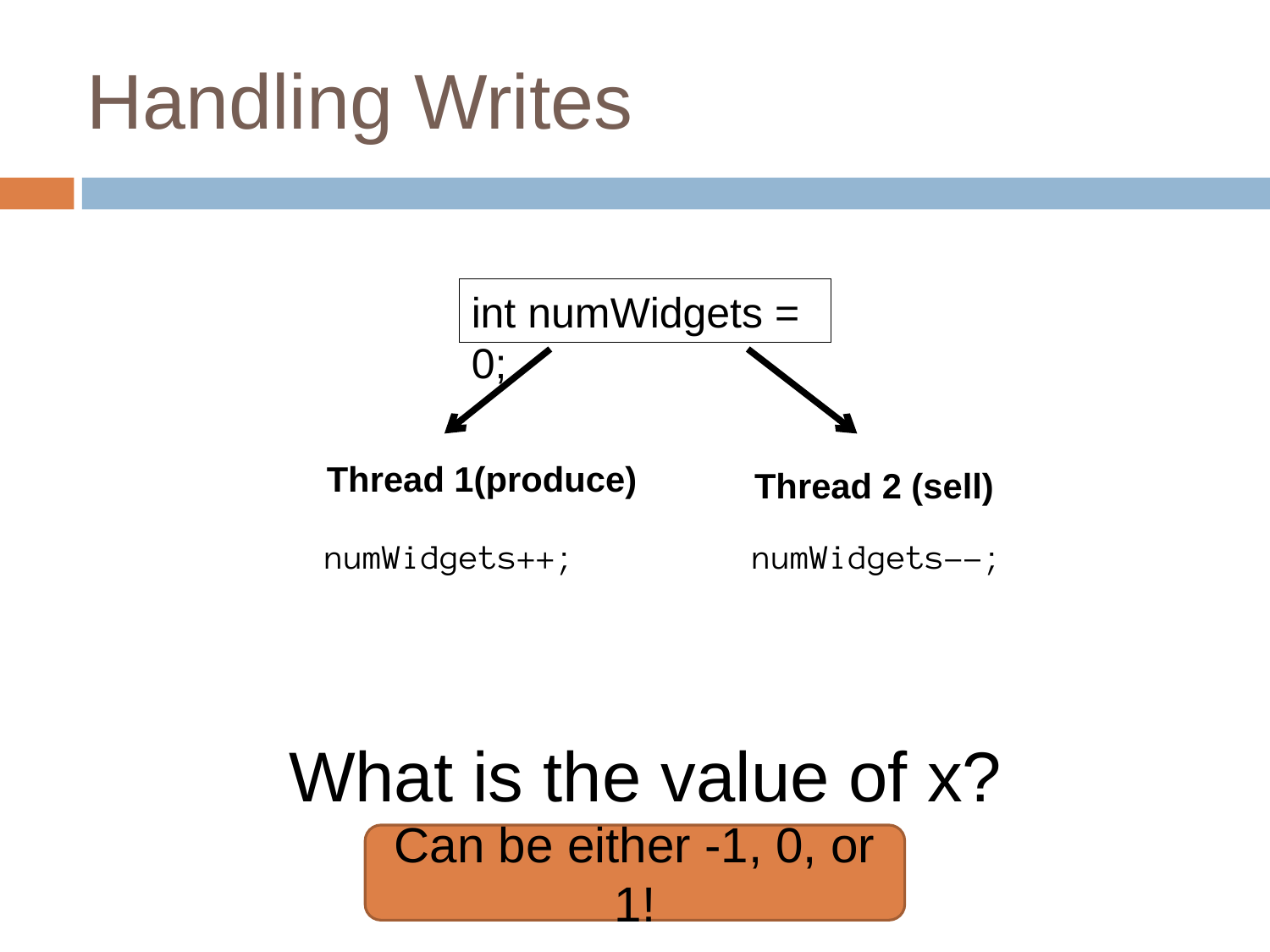

Handling Writes
int numWidgets = 0;

numWidgets++;
Thread 1(produce)
numWidgets--;
Thread 2 (sell)
What is the value of x?
Can be either -1, 0, or 1!